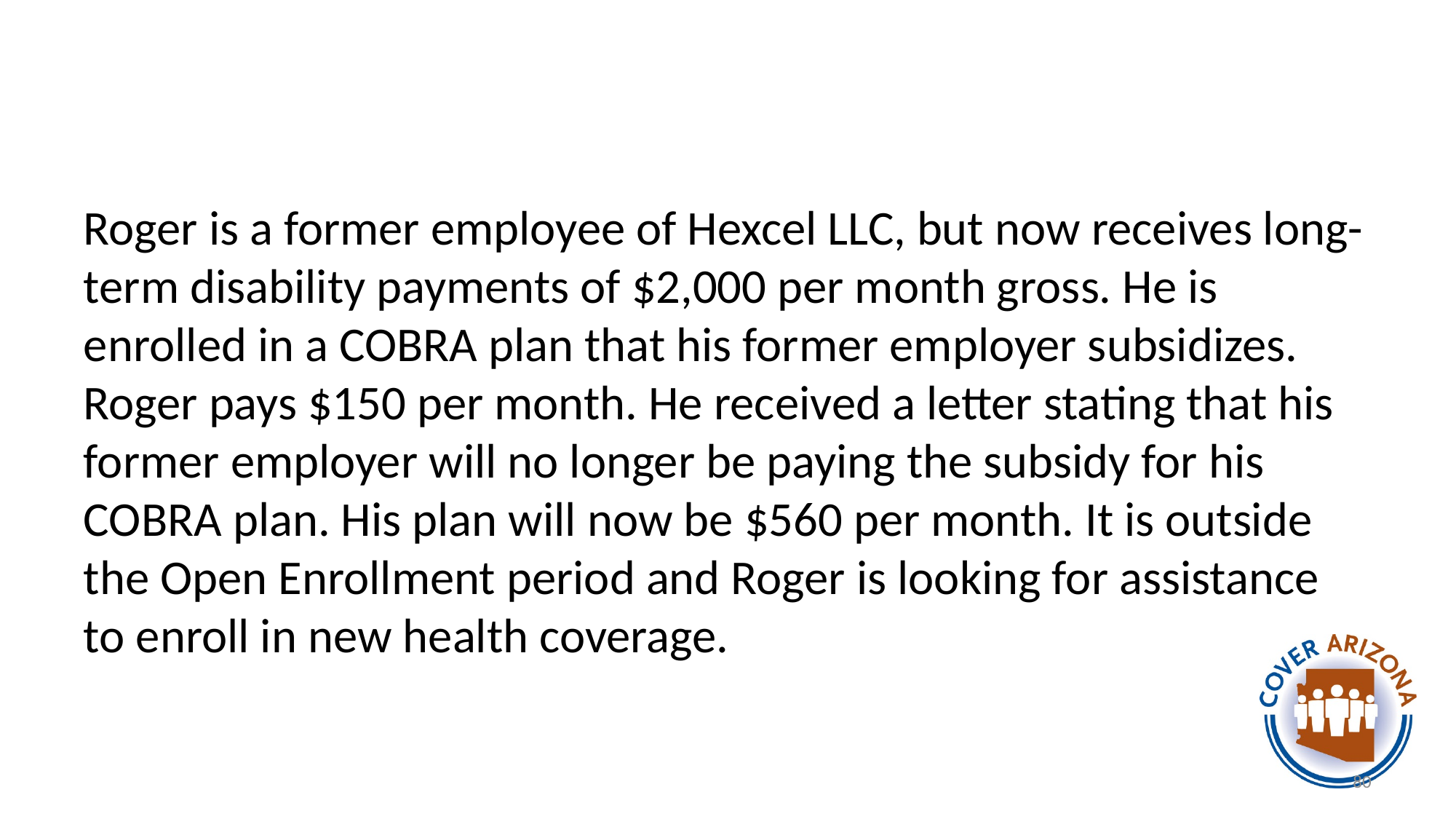

#
Roger is a former employee of Hexcel LLC, but now receives long-term disability payments of $2,000 per month gross. He is enrolled in a COBRA plan that his former employer subsidizes. Roger pays $150 per month. He received a letter stating that his former employer will no longer be paying the subsidy for his COBRA plan. His plan will now be $560 per month. It is outside the Open Enrollment period and Roger is looking for assistance to enroll in new health coverage.

80